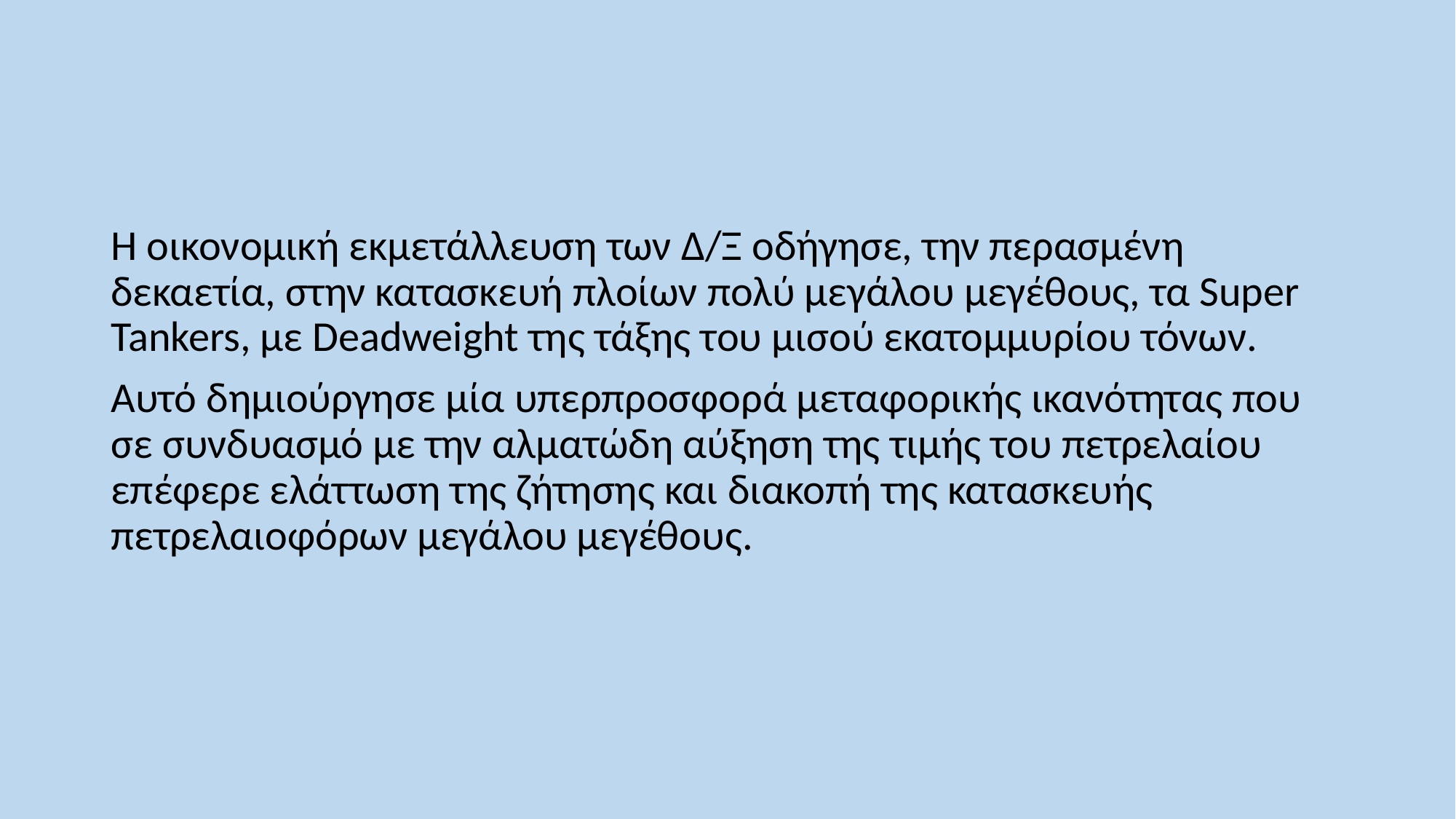

Η οικονομική εκμετάλλευση των Δ/Ξ οδήγησε, την περασμένη δεκαετία, στην κατασκευή πλοίων πολύ μεγάλου μεγέθους, τα Super Tankers, με Deadweight της τάξης του μισού εκατομμυρίου τόνων.
Αυτό δημιούργησε μία υπερπροσφορά μεταφορικής ικανότητας που σε συνδυασμό με την αλματώδη αύξηση της τιμής του πετρελαίου επέφερε ελάττωση της ζήτησης και διακοπή της κατασκευής πετρελαιοφόρων μεγάλου μεγέθους.